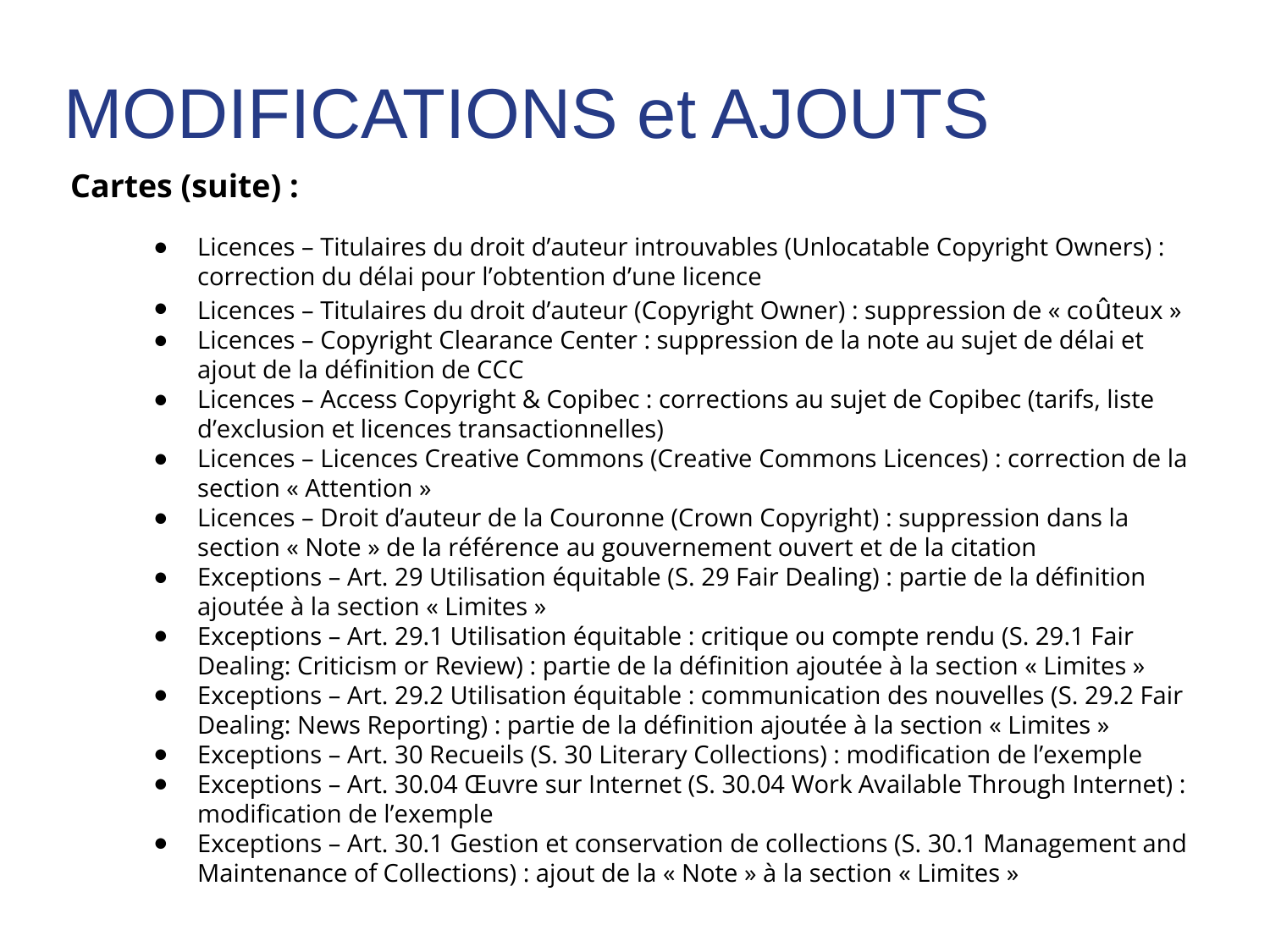

# MODIFICATIONS et AJOUTS
Cartes (suite) :

Licences – Titulaires du droit d’auteur introuvables (Unlocatable Copyright Owners) : correction du délai pour l’obtention d’une licence
Licences – Titulaires du droit d’auteur (Copyright Owner) : suppression de « coûteux »
Licences – Copyright Clearance Center : suppression de la note au sujet de délai et ajout de la définition de CCC
Licences – Access Copyright & Copibec : corrections au sujet de Copibec (tarifs, liste d’exclusion et licences transactionnelles)
Licences – Licences Creative Commons (Creative Commons Licences) : correction de la section « Attention »
Licences – Droit d’auteur de la Couronne (Crown Copyright) : suppression dans la section « Note » de la référence au gouvernement ouvert et de la citation
Exceptions – Art. 29 Utilisation équitable (S. 29 Fair Dealing) : partie de la définition ajoutée à la section « Limites »
Exceptions – Art. 29.1 Utilisation équitable : critique ou compte rendu (S. 29.1 Fair Dealing: Criticism or Review) : partie de la définition ajoutée à la section « Limites »
Exceptions – Art. 29.2 Utilisation équitable : communication des nouvelles (S. 29.2 Fair Dealing: News Reporting) : partie de la définition ajoutée à la section « Limites »
Exceptions – Art. 30 Recueils (S. 30 Literary Collections) : modification de l’exemple
Exceptions – Art. 30.04 Œuvre sur Internet (S. 30.04 Work Available Through Internet) : modification de l’exemple
Exceptions – Art. 30.1 Gestion et conservation de collections (S. 30.1 Management and Maintenance of Collections) : ajout de la « Note » à la section « Limites »